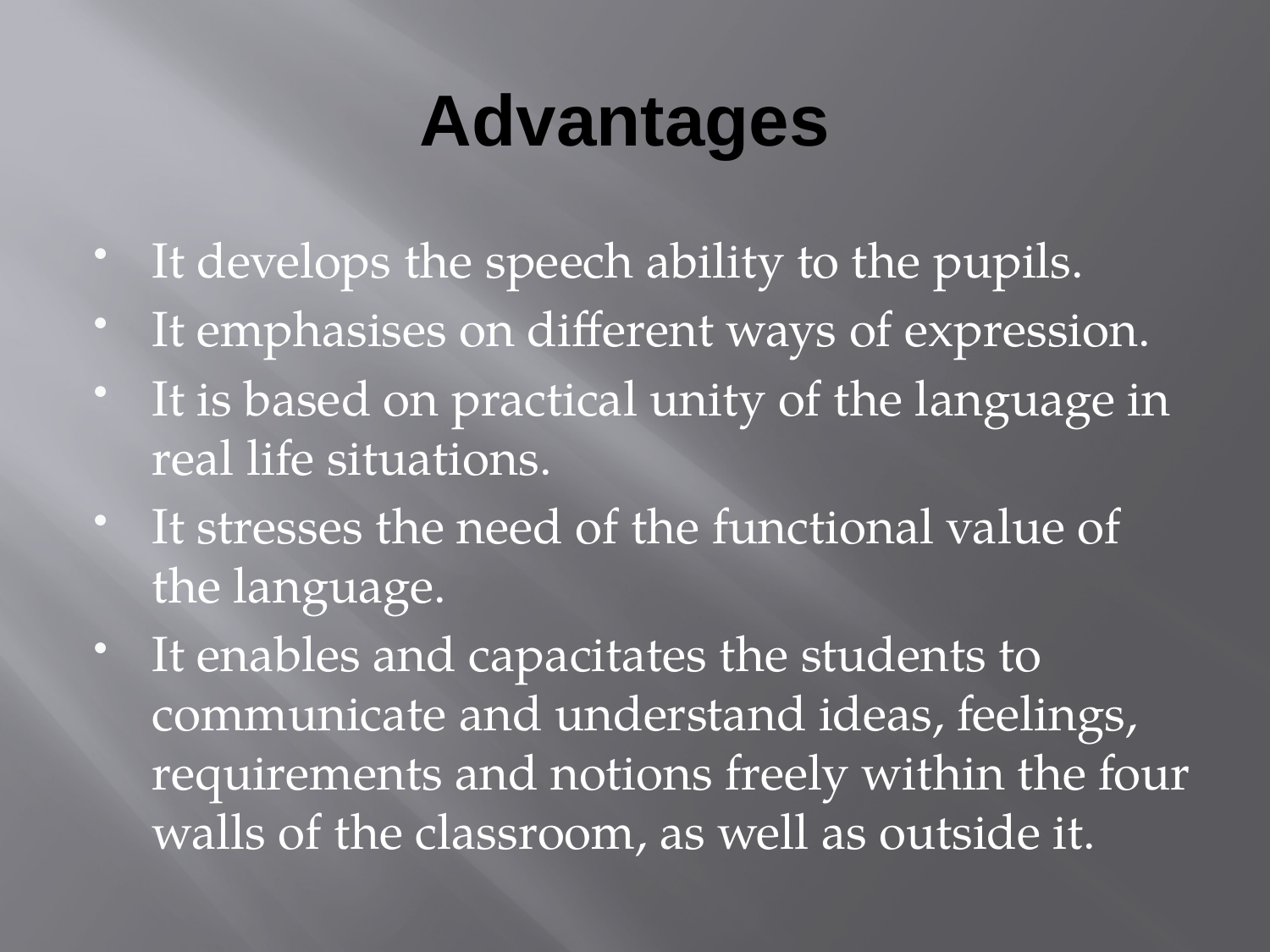

# Advantages
It develops the speech ability to the pupils.
It emphasises on different ways of expression.
It is based on practical unity of the language in real life situations.
It stresses the need of the functional value of the language.
It enables and capacitates the students to communicate and understand ideas, feelings, requirements and notions freely within the four walls of the classroom, as well as outside it.